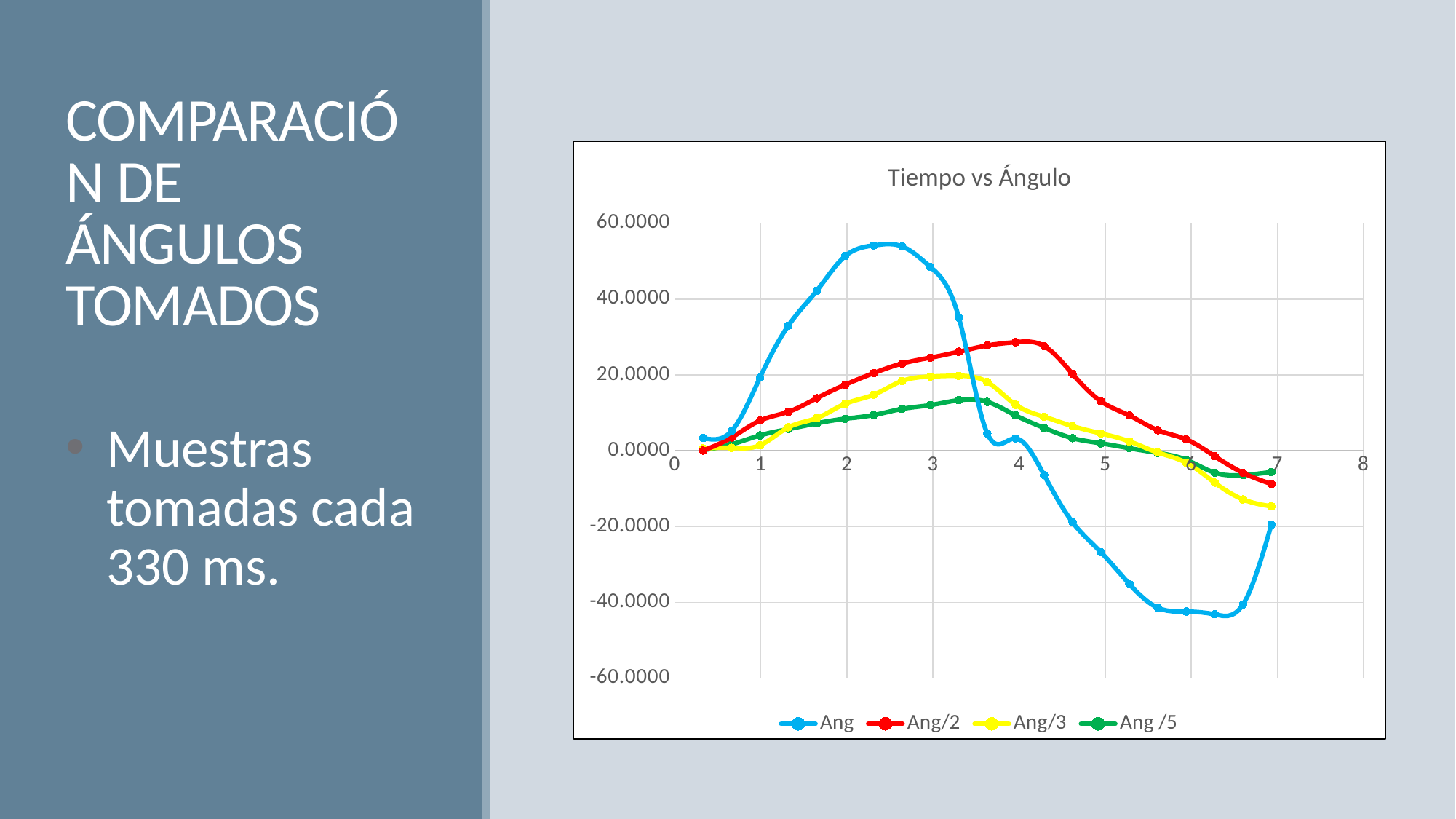

# COMPARACIÓN DE ÁNGULOS TOMADOS

### Chart: Tiempo vs Ángulo

| Category | Ang | Ang/2 | Ang/3 | Ang /5 |
|---|---|---|---|---|
Muestras tomadas cada 330 ms.